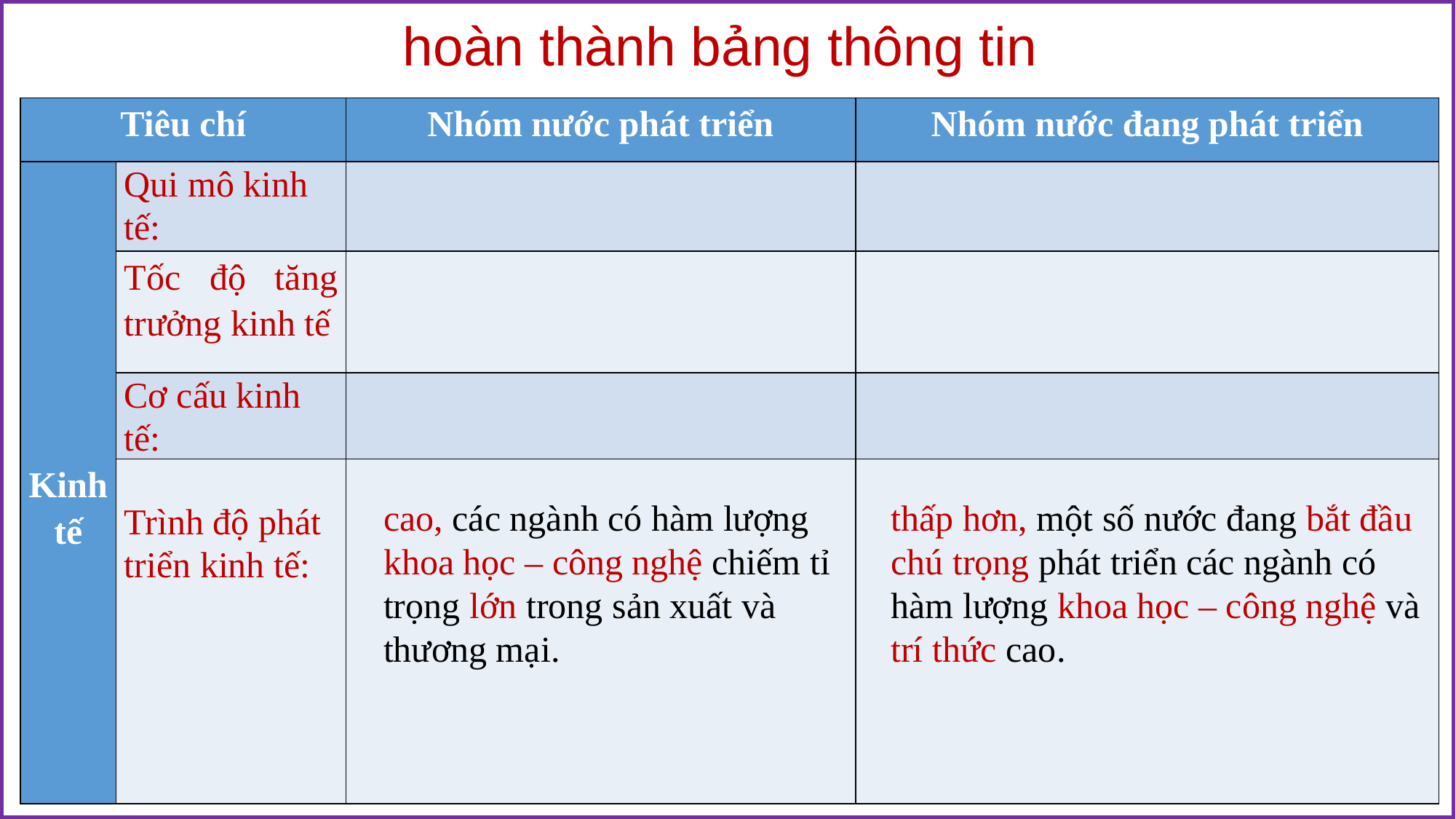

# hoàn thành bảng thông tin
| Tiêu chí |  | Nhóm nước phát triển | Nhóm nước đang phát triển |
| --- | --- | --- | --- |
| Kinh tế | Qui mô kinh tế: |  |  |
|  | Tốc độ tăng trưởng kinh tế |  |  |
|  | Cơ cấu kinh tế: |  |  |
|  | Trình độ phát triển kinh tế: |  |  |
cao, các ngành có hàm lượng khoa học – công nghệ chiếm tỉ trọng lớn trong sản xuất và thương mại.
thấp hơn, một số nước đang bắt đầu chú trọng phát triển các ngành có hàm lượng khoa học – công nghệ và trí thức cao.